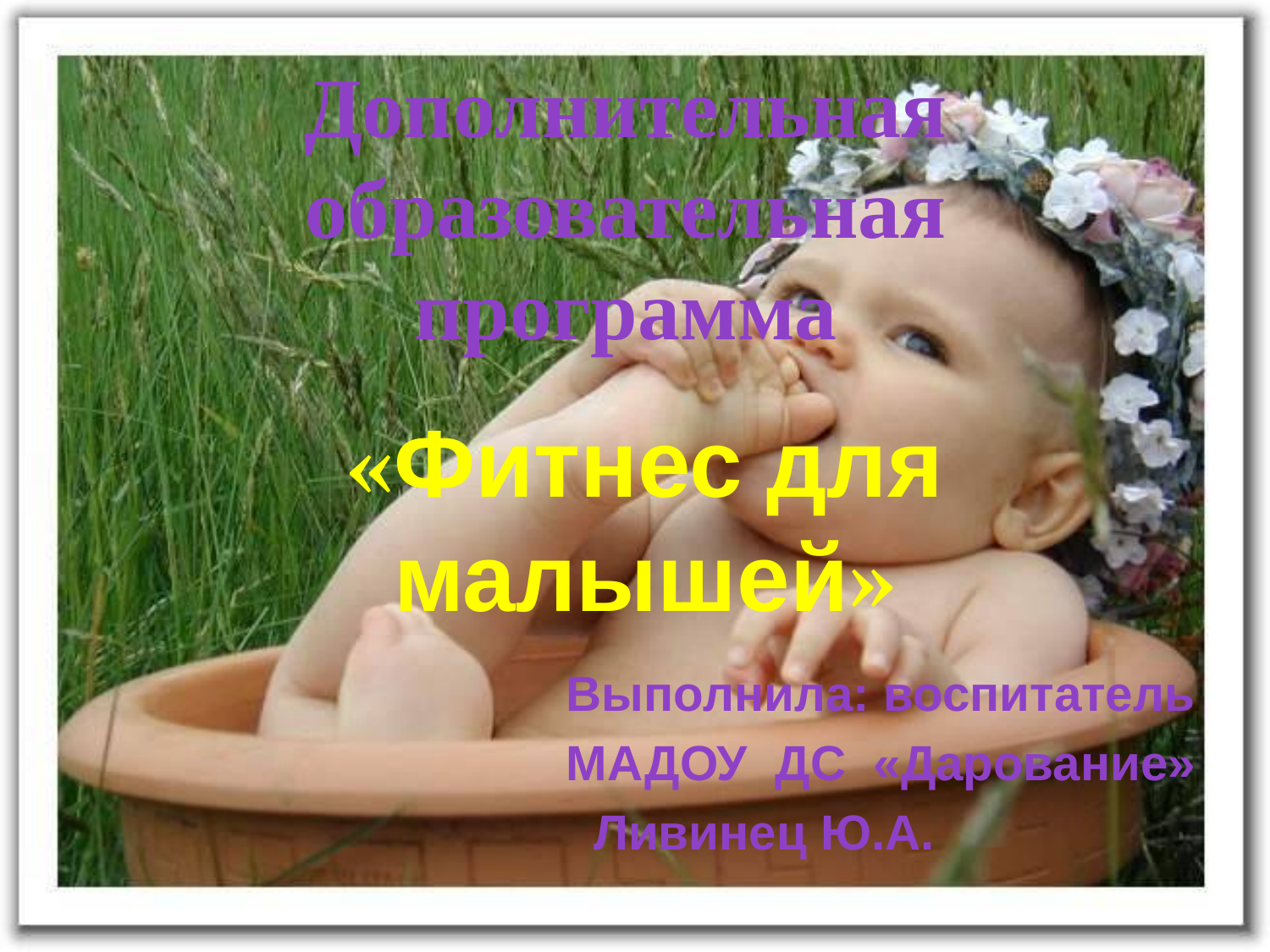

Дополнительная образовательная программа
«Фитнес для малышей»
Выполнила: воспитатель
МАДОУ  ДС  «Дарование»
  Ливинец Ю.А.